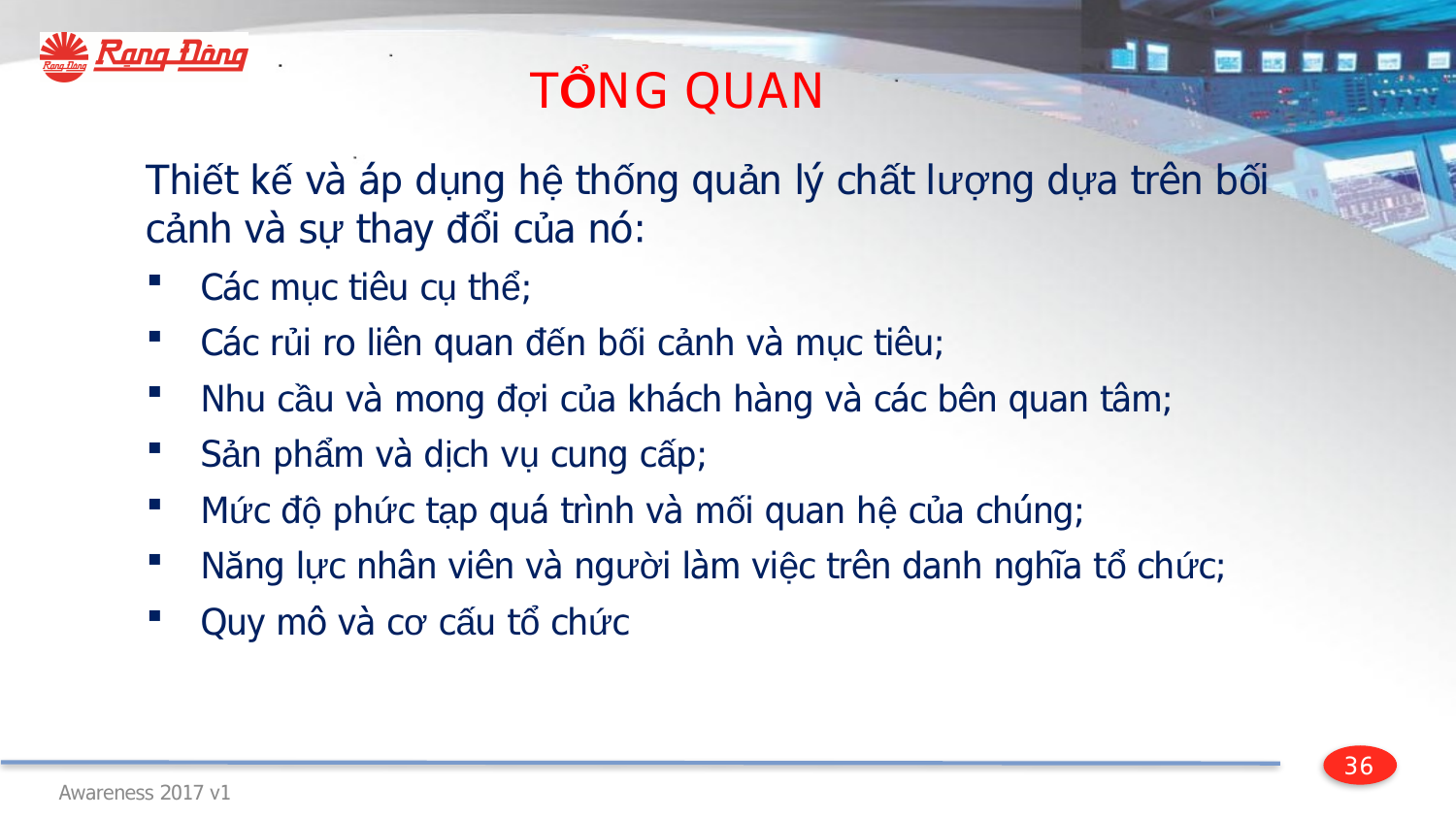

TỔNG QUAN
Thiết kế và áp dụng hệ thống quản lý chất lượng dựa trên bối cảnh và sự thay đổi của nó:
Các mục tiêu cụ thể;
Các rủi ro liên quan đến bối cảnh và mục tiêu;
Nhu cầu và mong đợi của khách hàng và các bên quan tâm;
Sản phẩm và dịch vụ cung cấp;
Mức độ phức tạp quá trình và mối quan hệ của chúng;
Năng lực nhân viên và người làm việc trên danh nghĩa tổ chức;
Quy mô và cơ cấu tổ chức